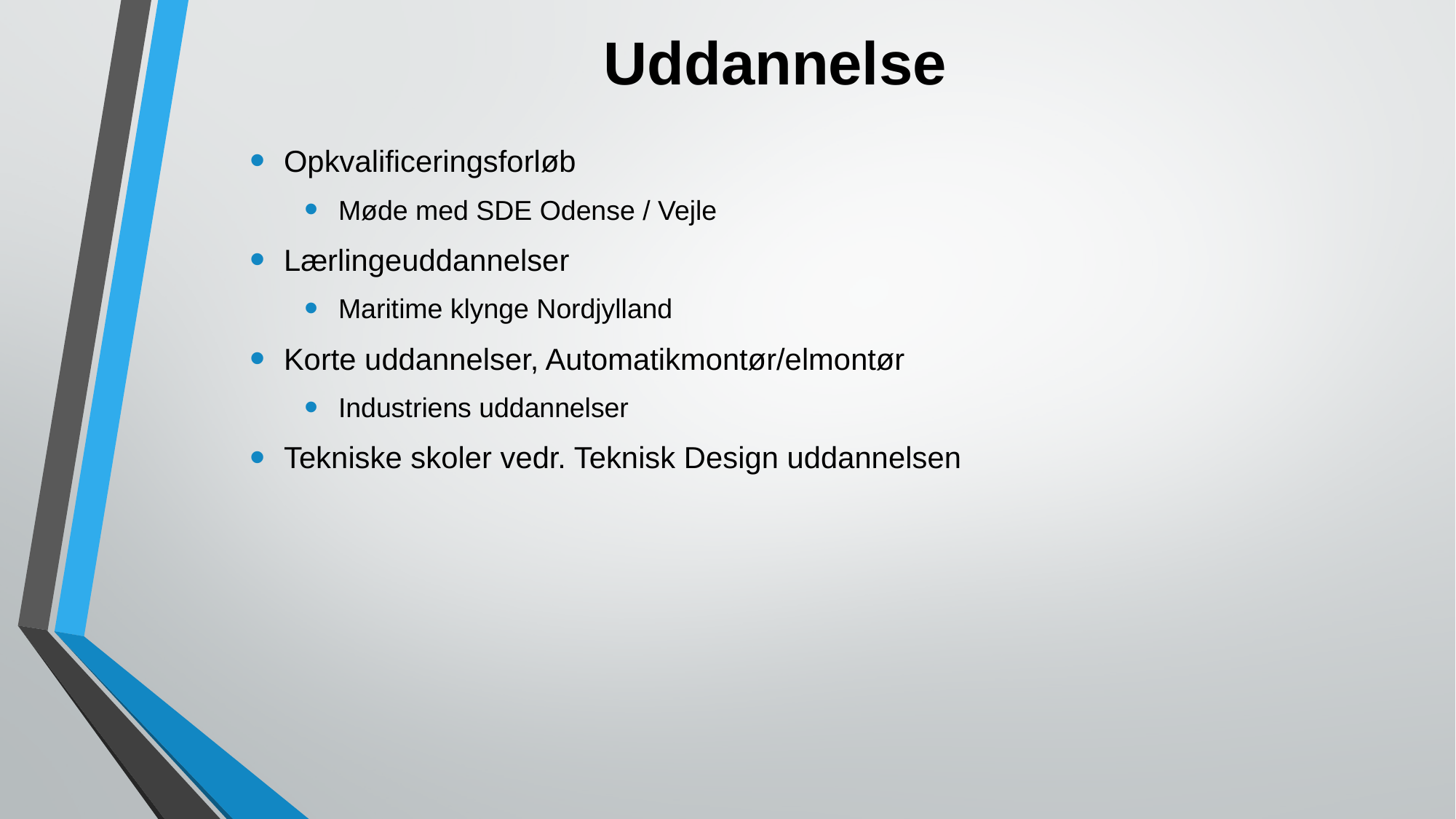

# Uddannelse
Opkvalificeringsforløb
Møde med SDE Odense / Vejle
Lærlingeuddannelser
Maritime klynge Nordjylland
Korte uddannelser, Automatikmontør/elmontør
Industriens uddannelser
Tekniske skoler vedr. Teknisk Design uddannelsen